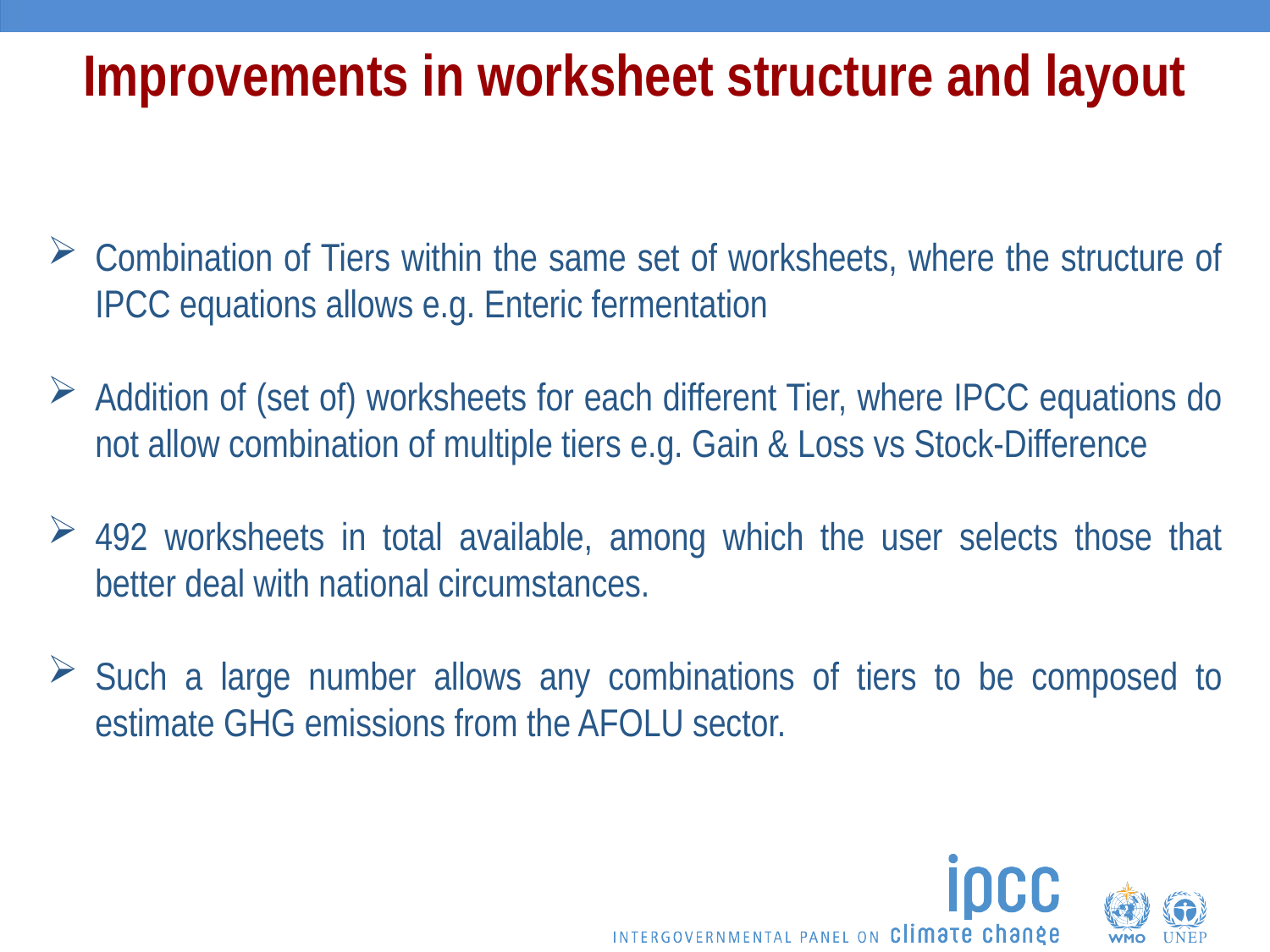

Improvements in worksheet structure and layout
Combination of Tiers within the same set of worksheets, where the structure of IPCC equations allows e.g. Enteric fermentation

Addition of (set of) worksheets for each different Tier, where IPCC equations do not allow combination of multiple tiers e.g. Gain & Loss vs Stock-Difference

492 worksheets in total available, among which the user selects those that better deal with national circumstances.

Such a large number allows any combinations of tiers to be composed to estimate GHG emissions from the AFOLU sector.